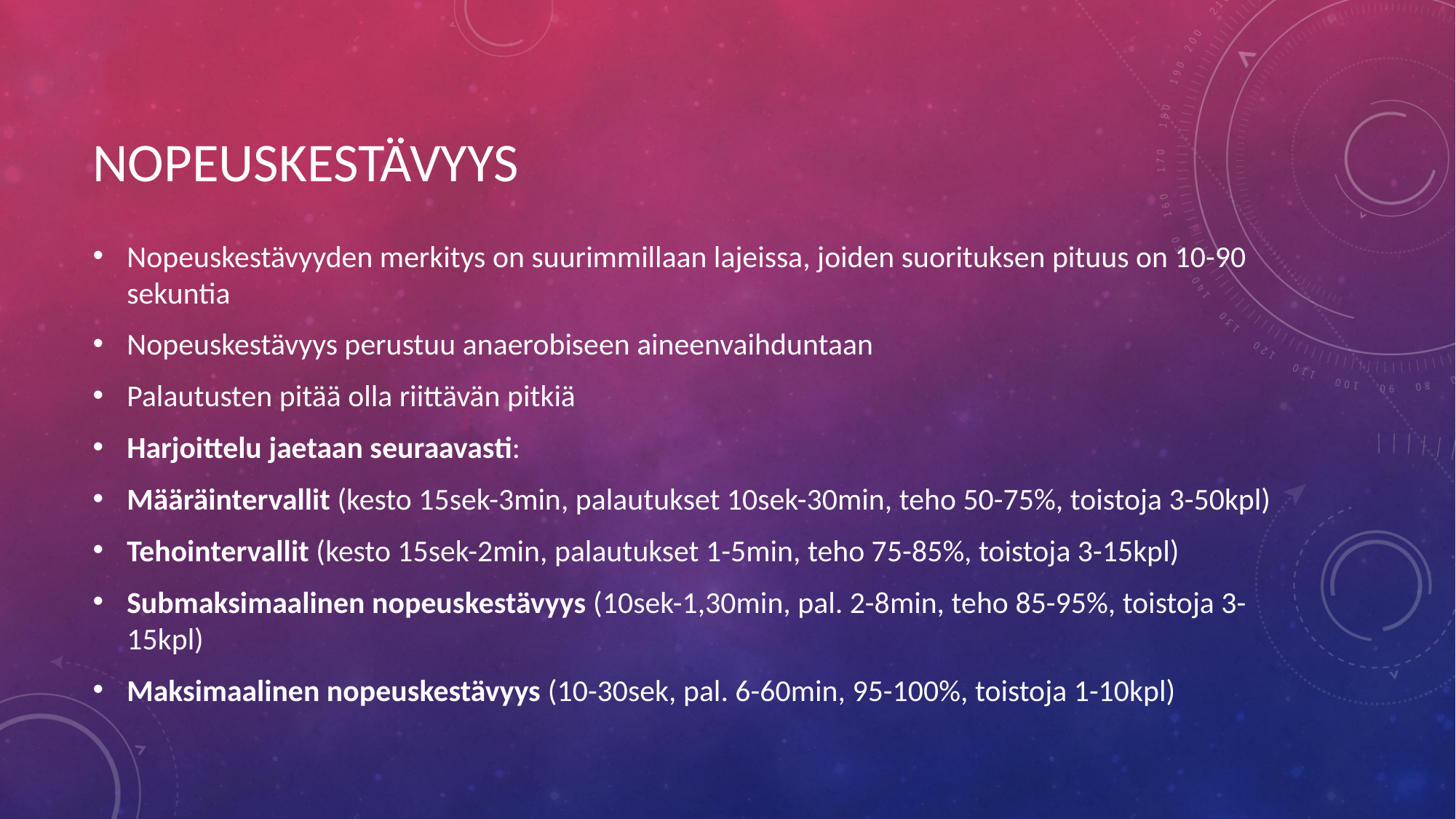

# nopeuskestävyys
Nopeuskestävyyden merkitys on suurimmillaan lajeissa, joiden suorituksen pituus on 10-90 sekuntia
Nopeuskestävyys perustuu anaerobiseen aineenvaihduntaan
Palautusten pitää olla riittävän pitkiä
Harjoittelu jaetaan seuraavasti:
Määräintervallit (kesto 15sek-3min, palautukset 10sek-30min, teho 50-75%, toistoja 3-50kpl)
Tehointervallit (kesto 15sek-2min, palautukset 1-5min, teho 75-85%, toistoja 3-15kpl)
Submaksimaalinen nopeuskestävyys (10sek-1,30min, pal. 2-8min, teho 85-95%, toistoja 3-15kpl)
Maksimaalinen nopeuskestävyys (10-30sek, pal. 6-60min, 95-100%, toistoja 1-10kpl)